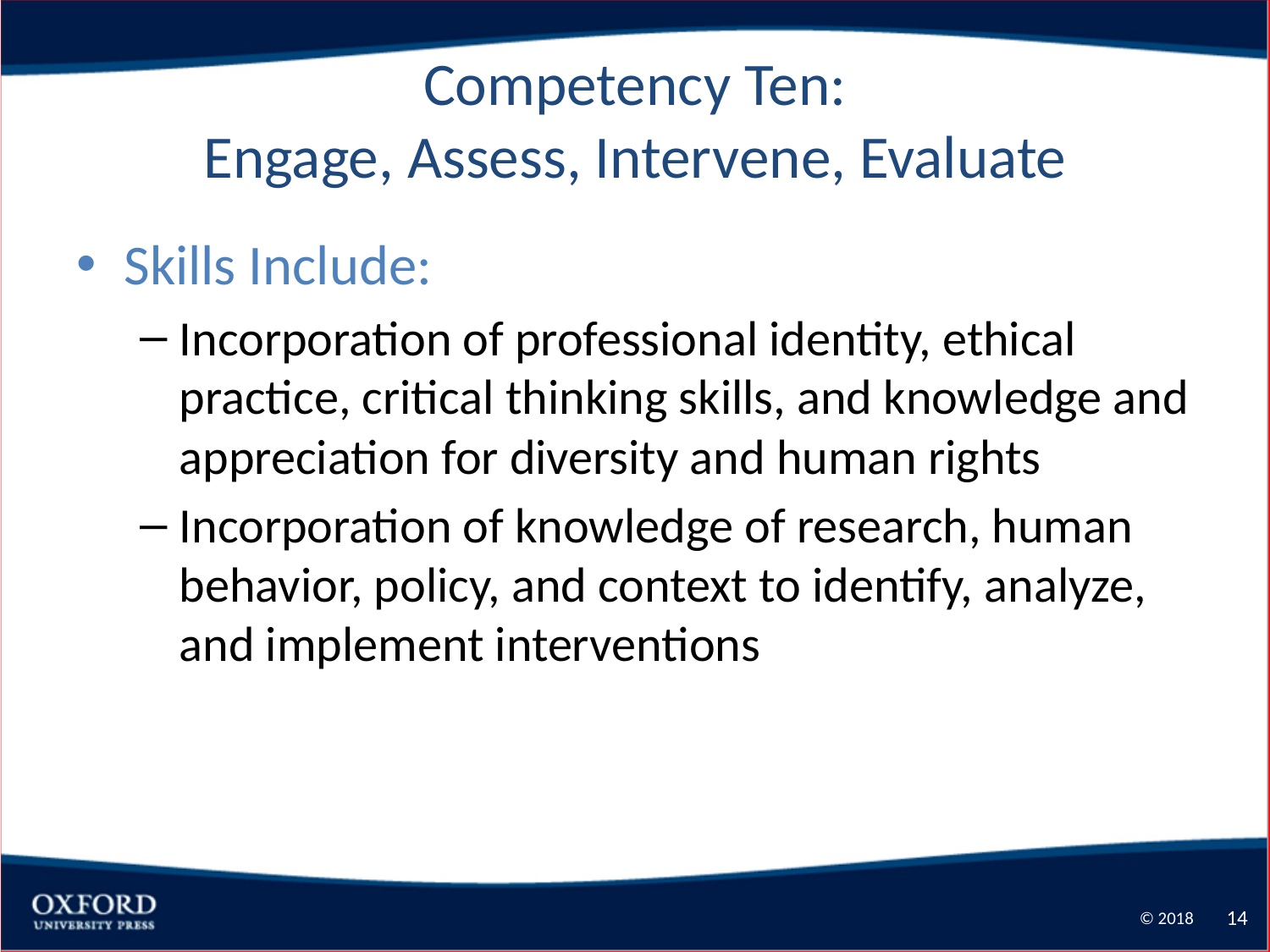

# Competency Ten: Engage, Assess, Intervene, Evaluate
Skills Include:
Incorporation of professional identity, ethical practice, critical thinking skills, and knowledge and appreciation for diversity and human rights
Incorporation of knowledge of research, human behavior, policy, and context to identify, analyze, and implement interventions